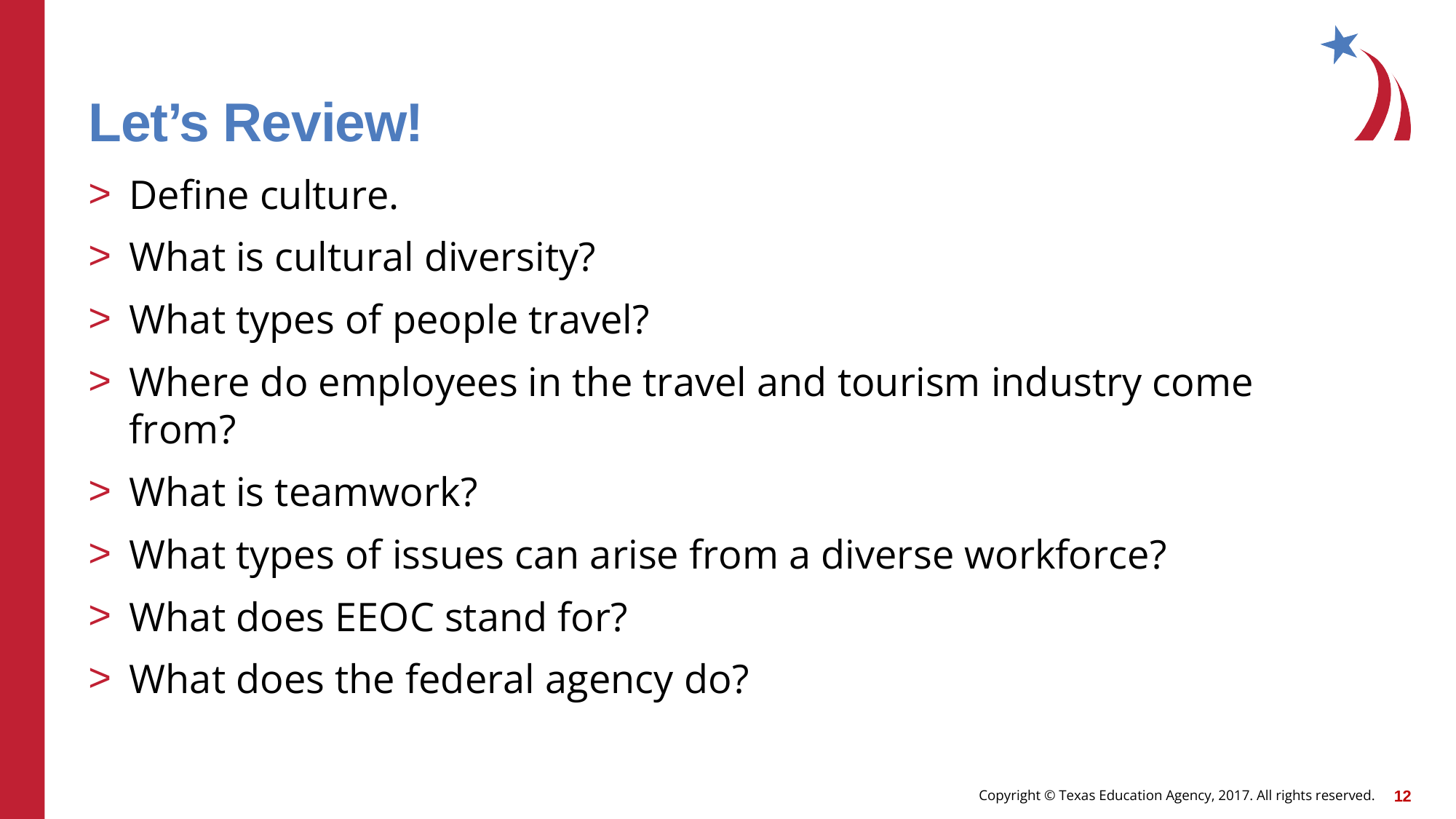

# Let’s Review!
Define culture.
What is cultural diversity?
What types of people travel?
Where do employees in the travel and tourism industry come from?
What is teamwork?
What types of issues can arise from a diverse workforce?
What does EEOC stand for?
What does the federal agency do?